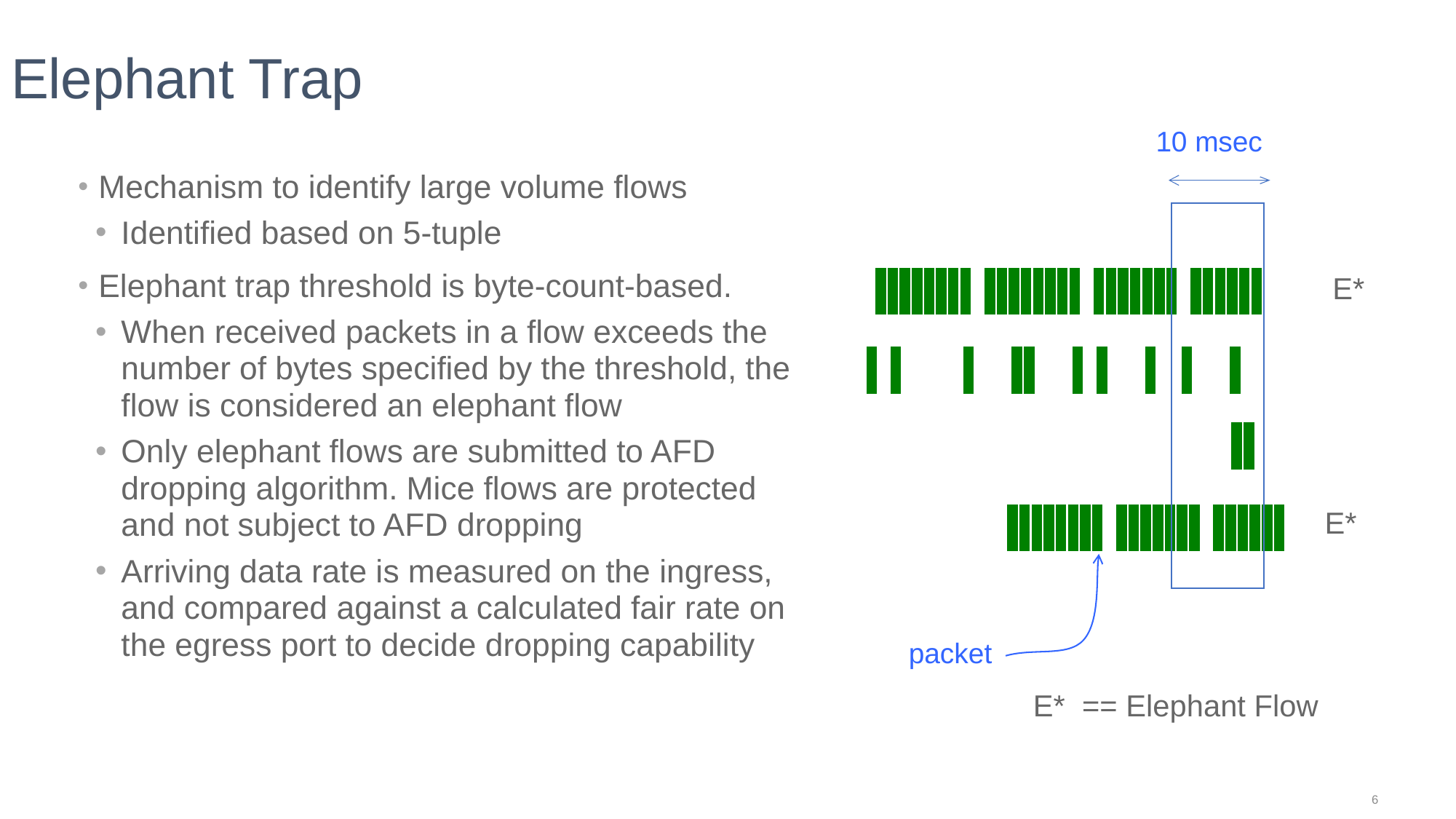

# Elephant Trap
10 msec
Mechanism to identify large volume flows
Identified based on 5-tuple
Elephant trap threshold is byte-count-based.
When received packets in a flow exceeds the number of bytes specified by the threshold, the flow is considered an elephant flow
Only elephant flows are submitted to AFD dropping algorithm. Mice flows are protected and not subject to AFD dropping
Arriving data rate is measured on the ingress, and compared against a calculated fair rate on the egress port to decide dropping capability

E*

E*

packet
E*  == Elephant Flow
6